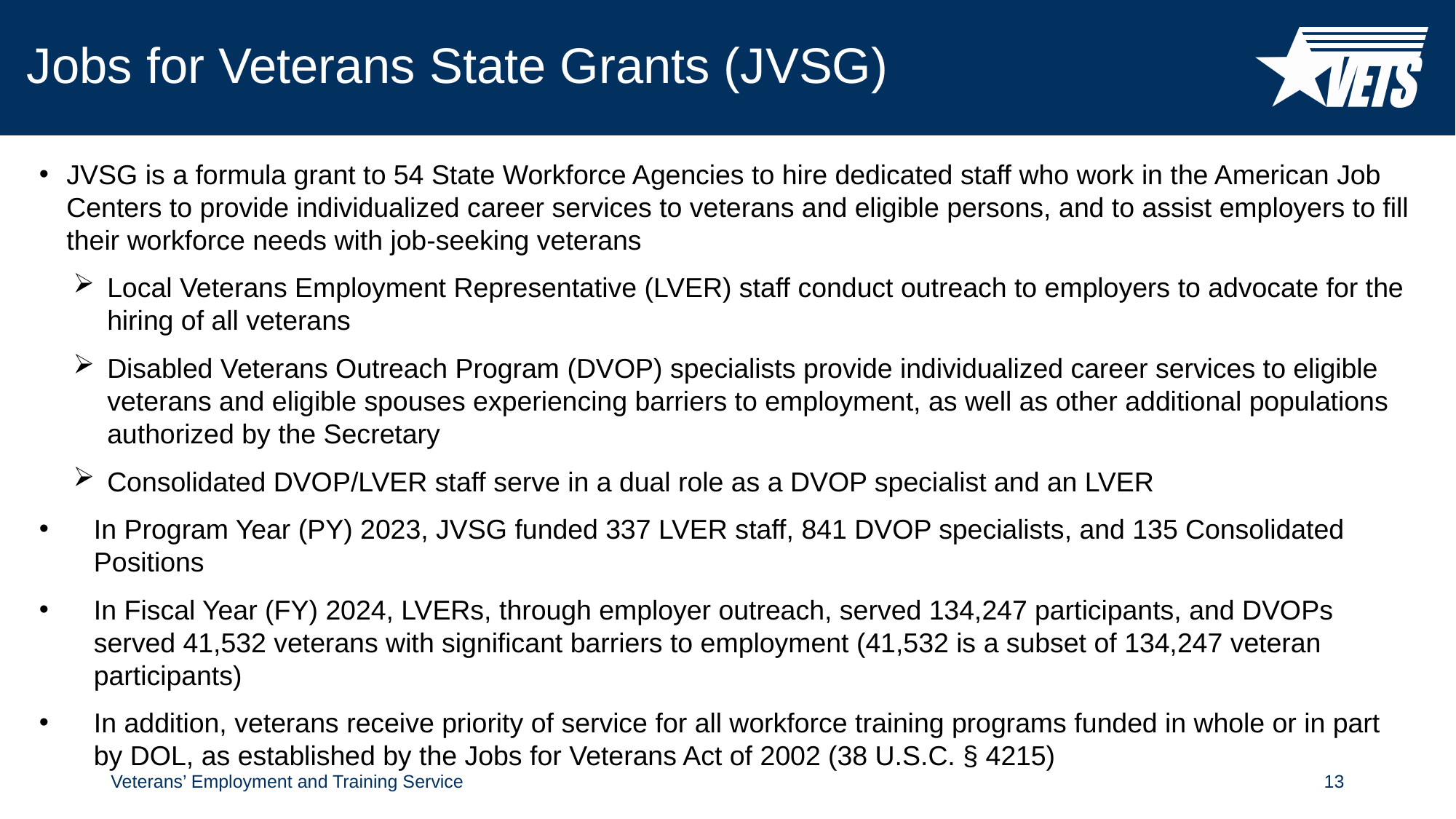

# Jobs for Veterans State Grants (JVSG)
JVSG is a formula grant to 54 State Workforce Agencies to hire dedicated staff who work in the American Job Centers to provide individualized career services to veterans and eligible persons, and to assist employers to fill their workforce needs with job-seeking veterans
Local Veterans Employment Representative (LVER) staff conduct outreach to employers to advocate for the hiring of all veterans
Disabled Veterans Outreach Program (DVOP) specialists provide individualized career services to eligible veterans and eligible spouses experiencing barriers to employment, as well as other additional populations authorized by the Secretary
Consolidated DVOP/LVER staff serve in a dual role as a DVOP specialist and an LVER
In Program Year (PY) 2023, JVSG funded 337 LVER staff, 841 DVOP specialists, and 135 Consolidated Positions
In Fiscal Year (FY) 2024, LVERs, through employer outreach, served 134,247 participants, and DVOPs served 41,532 veterans with significant barriers to employment (41,532 is a subset of 134,247 veteran participants)
In addition, veterans receive priority of service for all workforce training programs funded in whole or in part by DOL, as established by the Jobs for Veterans Act of 2002 (38 U.S.C. § 4215)
Veterans’ Employment and Training Service
13